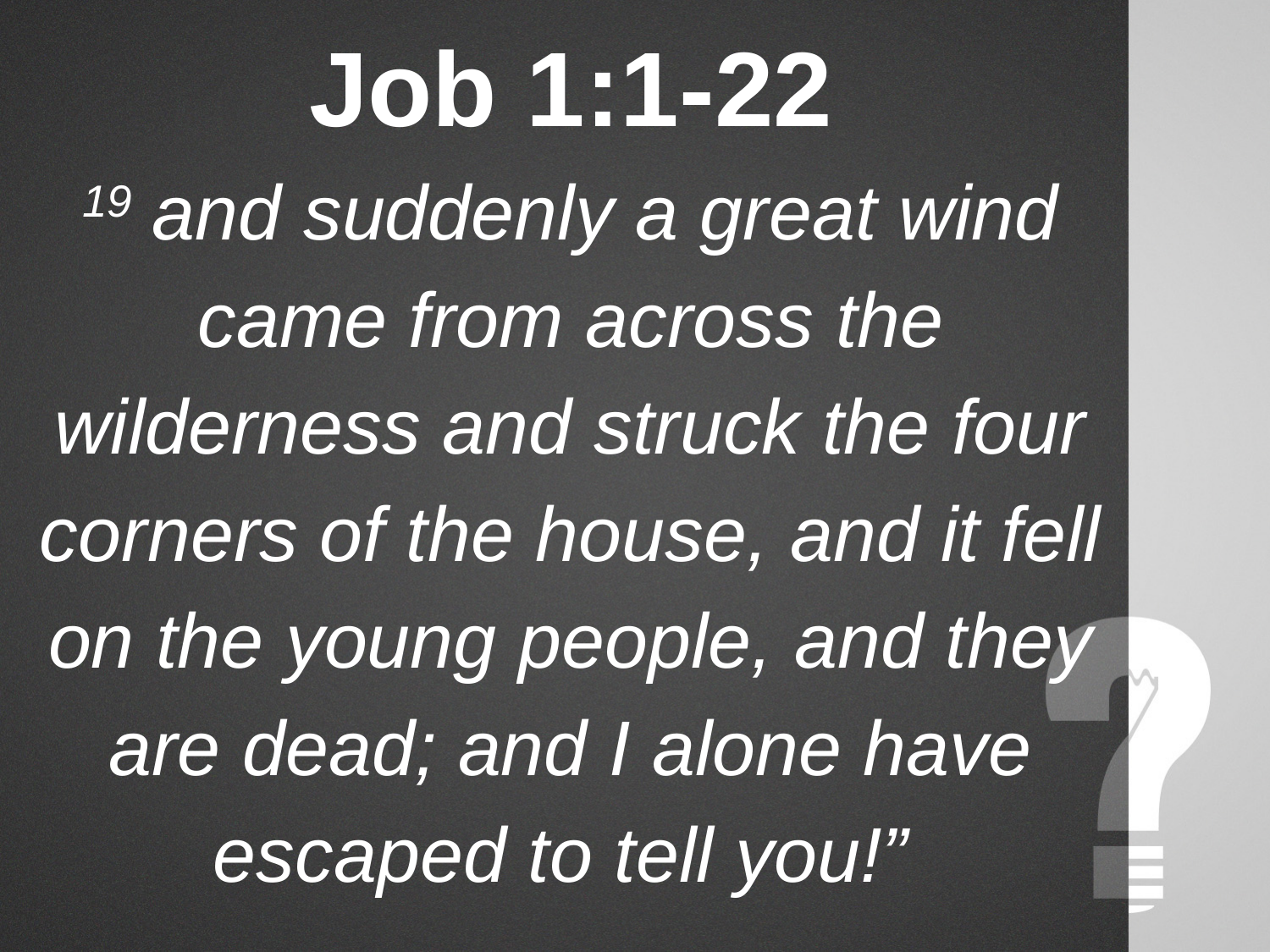

# Job 1:1-22
19 and suddenly a great wind came from across the wilderness and struck the four corners of the house, and it fell on the young people, and they are dead; and I alone have escaped to tell you!”